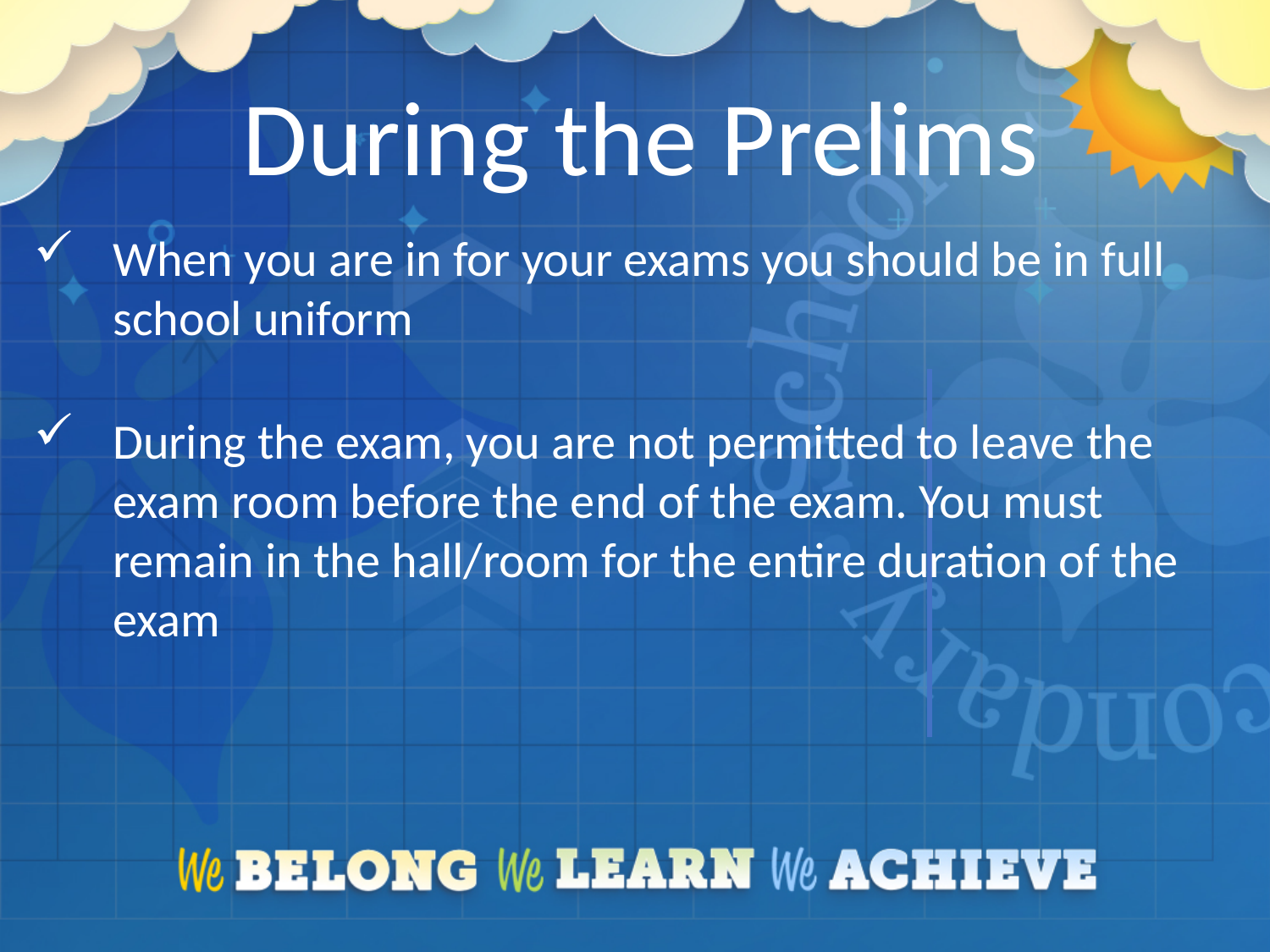

# During the Prelims

When you are in for your exams you should be in full school uniform
During the exam, you are not permitted to leave the exam room before the end of the exam. You must remain in the hall/room for the entire duration of the exam